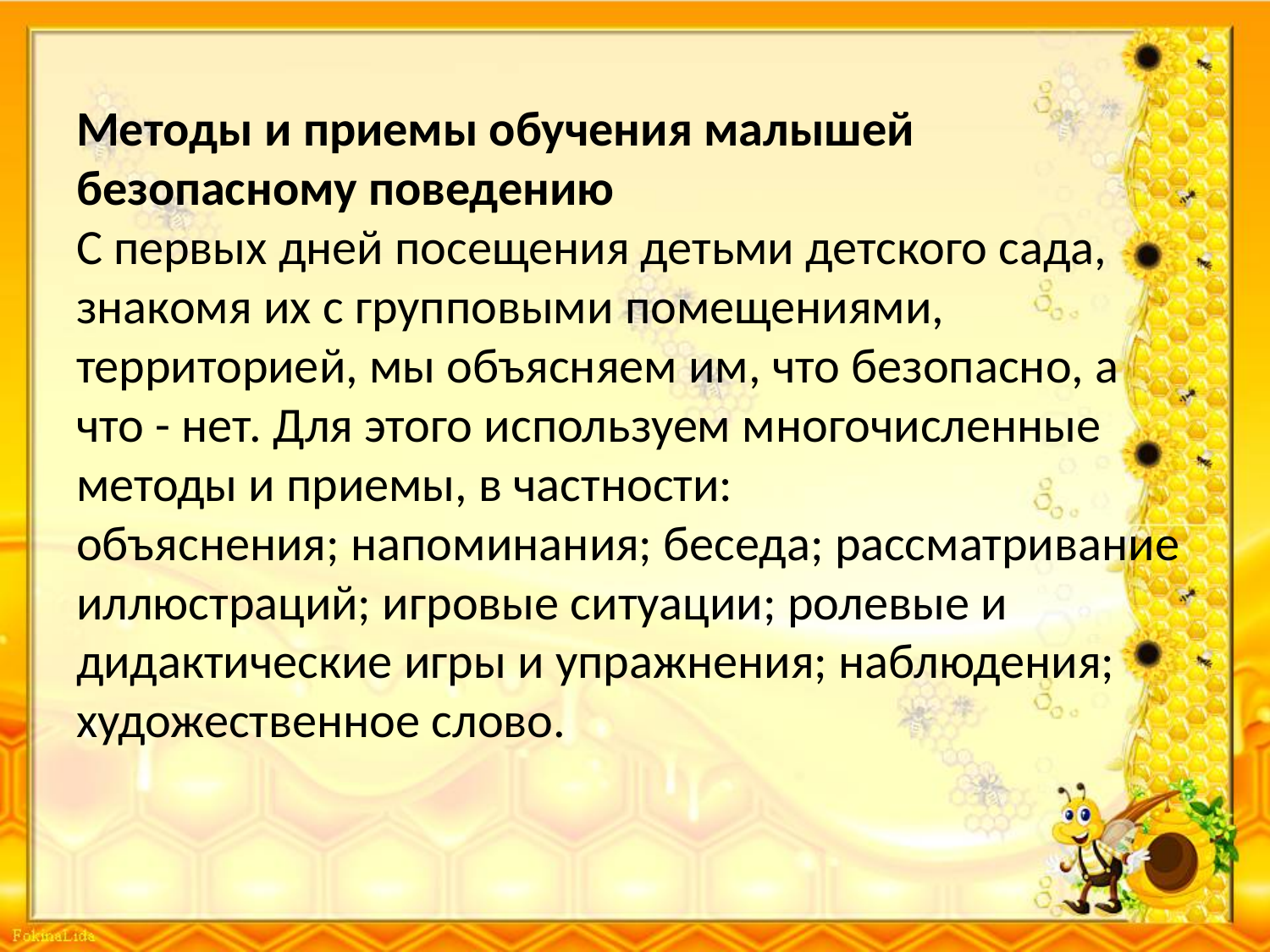

# Методы и приемы обучения малышей безопасному поведению С первых дней посещения детьми детского сада, знакомя их с групповыми помещениями, территорией, мы объясняем им, что безопасно, а что - нет. Для этого используем многочисленные методы и приемы, в частности: объяснения; напоминания; беседа; рассматривание иллюстраций; игровые ситуации; ролевые и дидактические игры и упражнения; наблюдения; художественное слово.